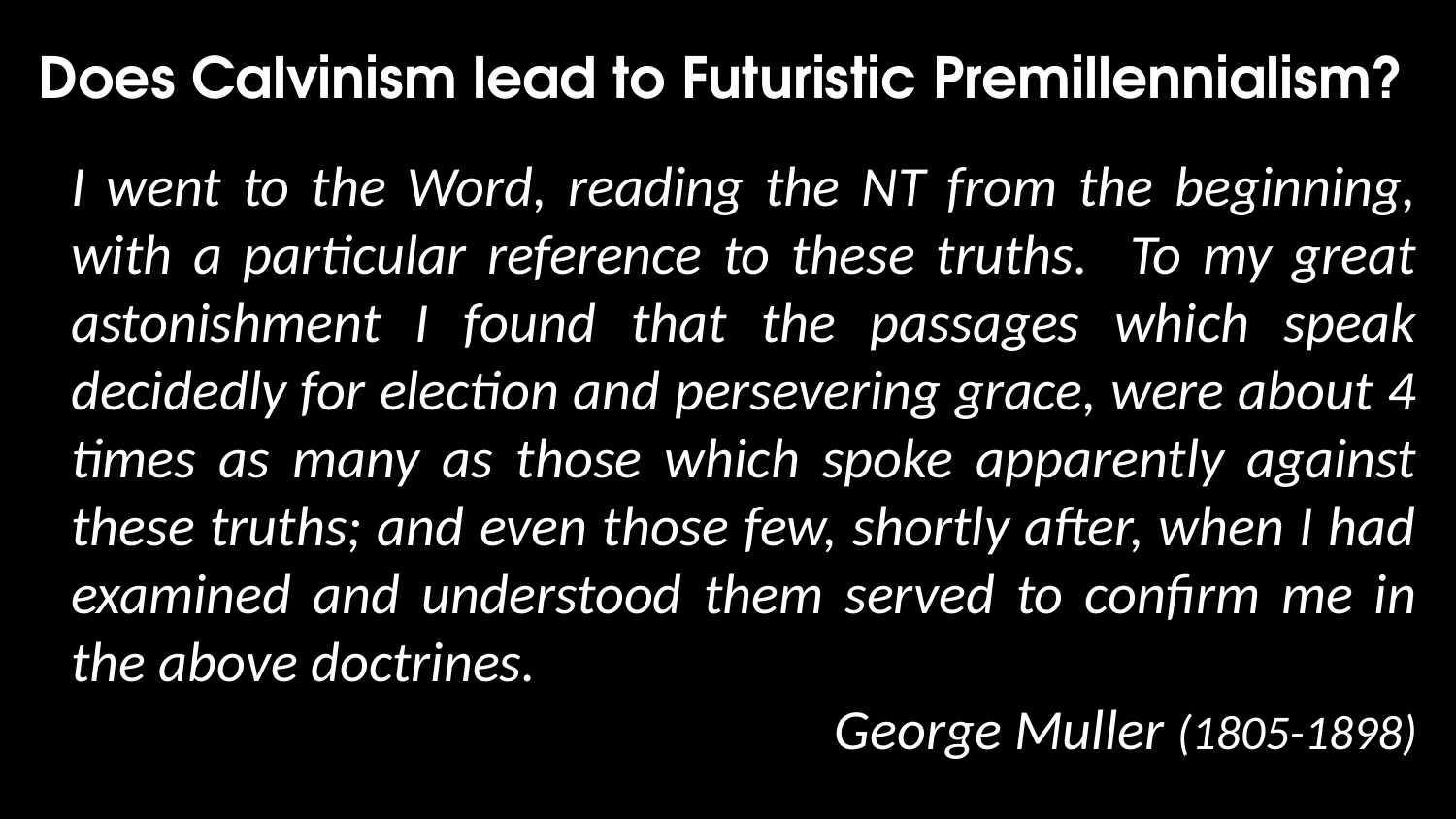

Does Calvinism lead to Futuristic Premillennialism?
I went to the Word, reading the NT from the beginning, with a particular reference to these truths.  To my great astonishment I found that the passages which speak decidedly for election and persevering grace, were about 4 times as many as those which spoke apparently against these truths; and even those few, shortly after, when I had examined and understood them served to confirm me in the above doctrines.
George Muller (1805-1898)